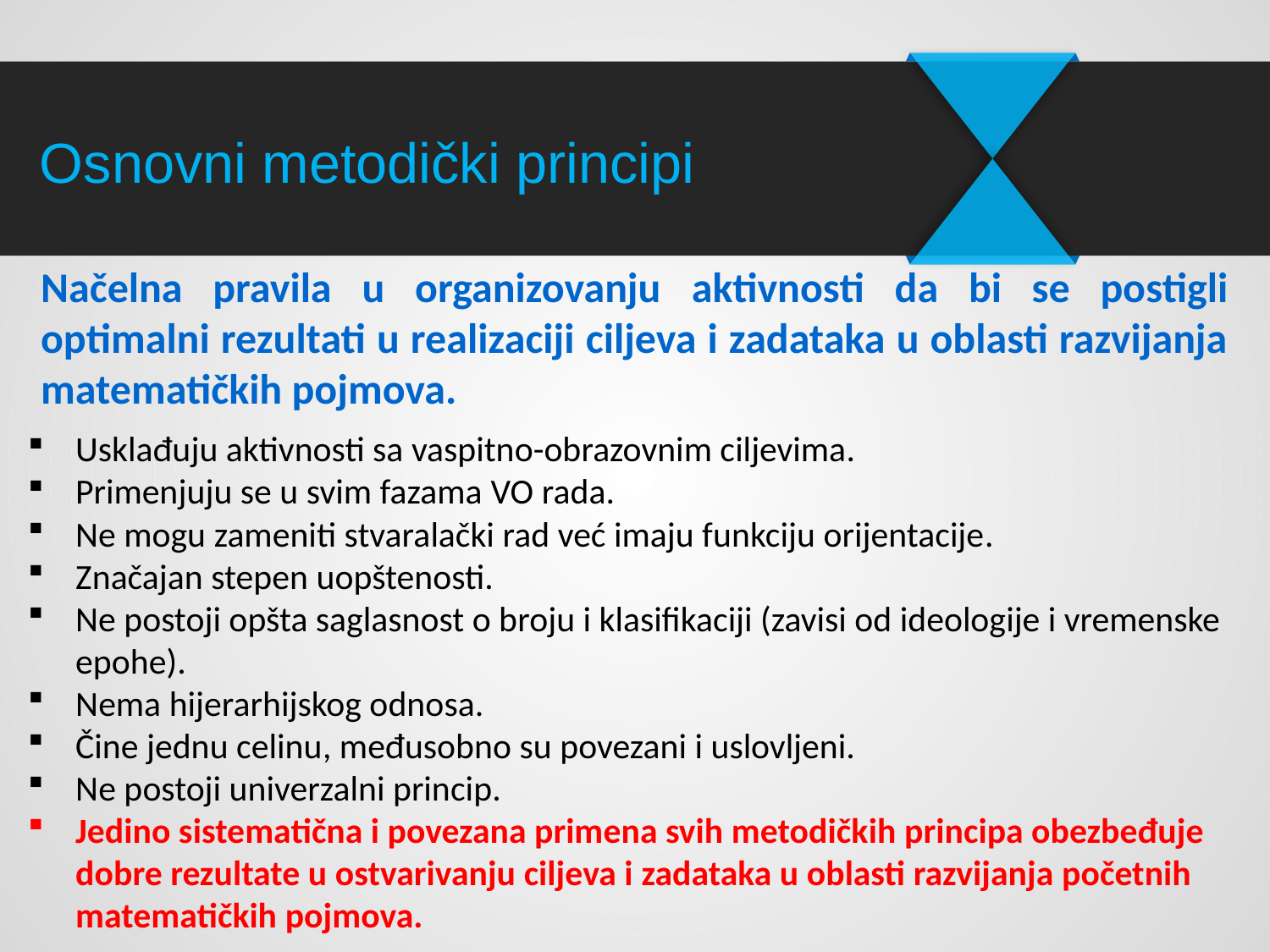

# Osnovni metodički principi
Načelna pravila u organizovanju aktivnosti da bi se postigli optimalni rezultati u realizaciji ciljeva i zadataka u oblasti razvijanja matematičkih pojmova.
Usklađuju aktivnosti sa vaspitno-obrazovnim ciljevima.
Primenjuju se u svim fazama VO rada.
Ne mogu zameniti stvaralački rad već imaju funkciju orijentacije.
Značajan stepen uopštenosti.
Ne postoji opšta saglasnost o broju i klasifikaciji (zavisi od ideologije i vremenske epohe).
Nema hijerarhijskog odnosa.
Čine jednu celinu, međusobno su povezani i uslovljeni.
Ne postoji univerzalni princip.
Jedino sistematična i povezana primena svih metodičkih principa obezbeđuje dobre rezultate u ostvarivanju ciljeva i zadataka u oblasti razvijanja početnih matematičkih pojmova.